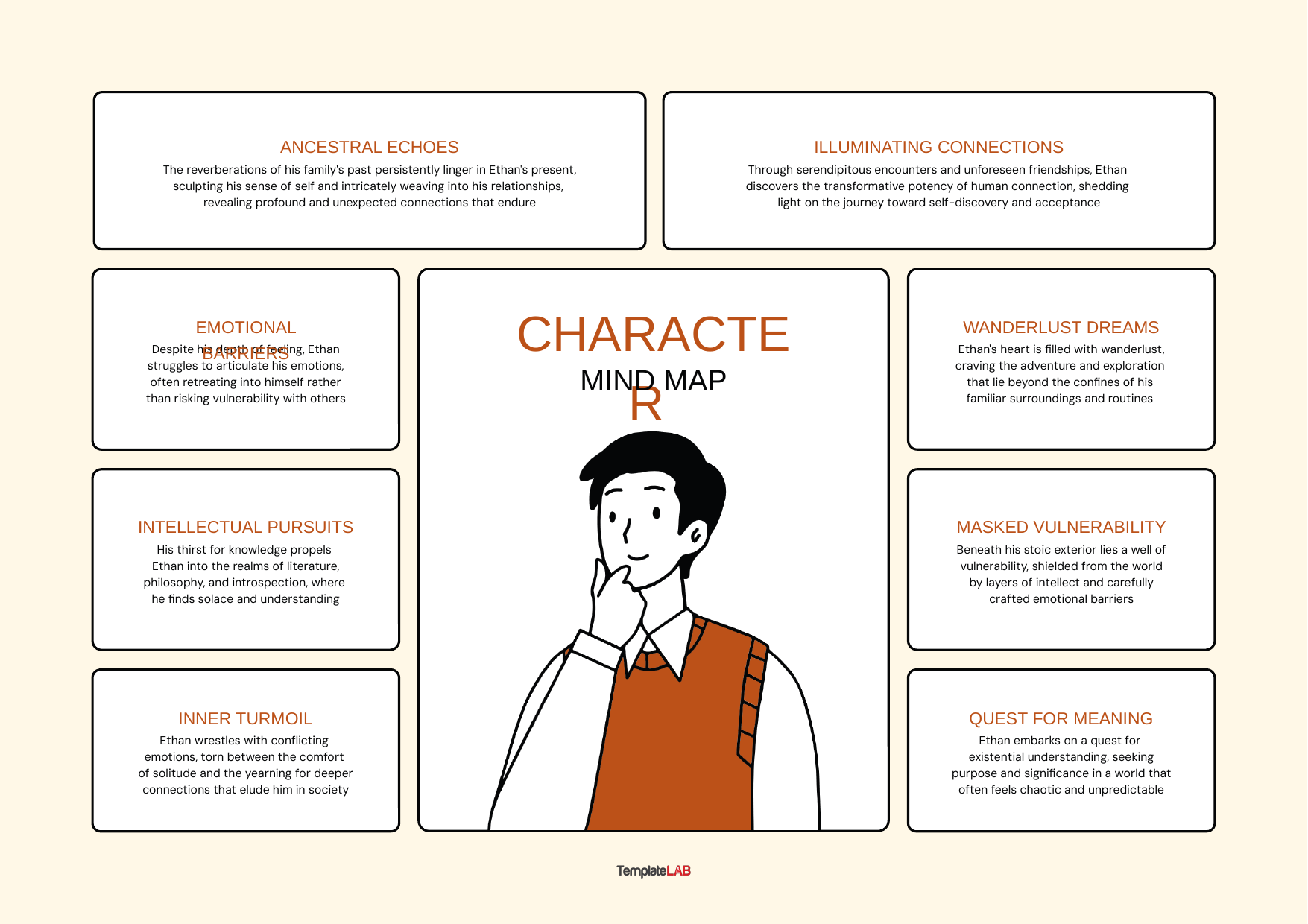

ANCESTRAL ECHOES
The reverberations of his family's past persistently linger in Ethan's present, sculpting his sense of self and intricately weaving into his relationships,
revealing profound and unexpected connections that endure

ILLUMINATING CONNECTIONS
Through serendipitous encounters and unforeseen friendships, Ethan
discovers the transformative potency of human connection, shedding
light on the journey toward self-discovery and acceptance

CHARACTER
MIND MAP

WANDERLUST DREAMS
Ethan's heart is filled with wanderlust, craving the adventure and exploration
that lie beyond the confines of his
familiar surroundings and routines

EMOTIONAL BARRIERS
Despite his depth of feeling, Ethan struggles to articulate his emotions, often retreating into himself rather than risking vulnerability with others

MASKED VULNERABILITY
Beneath his stoic exterior lies a well of vulnerability, shielded from the world by layers of intellect and carefully crafted emotional barriers

INTELLECTUAL PURSUITS
His thirst for knowledge propels
Ethan into the realms of literature, philosophy, and introspection, where
he finds solace and understanding

INNER TURMOIL
Ethan wrestles with conflicting
emotions, torn between the comfort
of solitude and the yearning for deeper connections that elude him in society

QUEST FOR MEANING
Ethan embarks on a quest for
existential understanding, seeking purpose and significance in a world that often feels chaotic and unpredictable